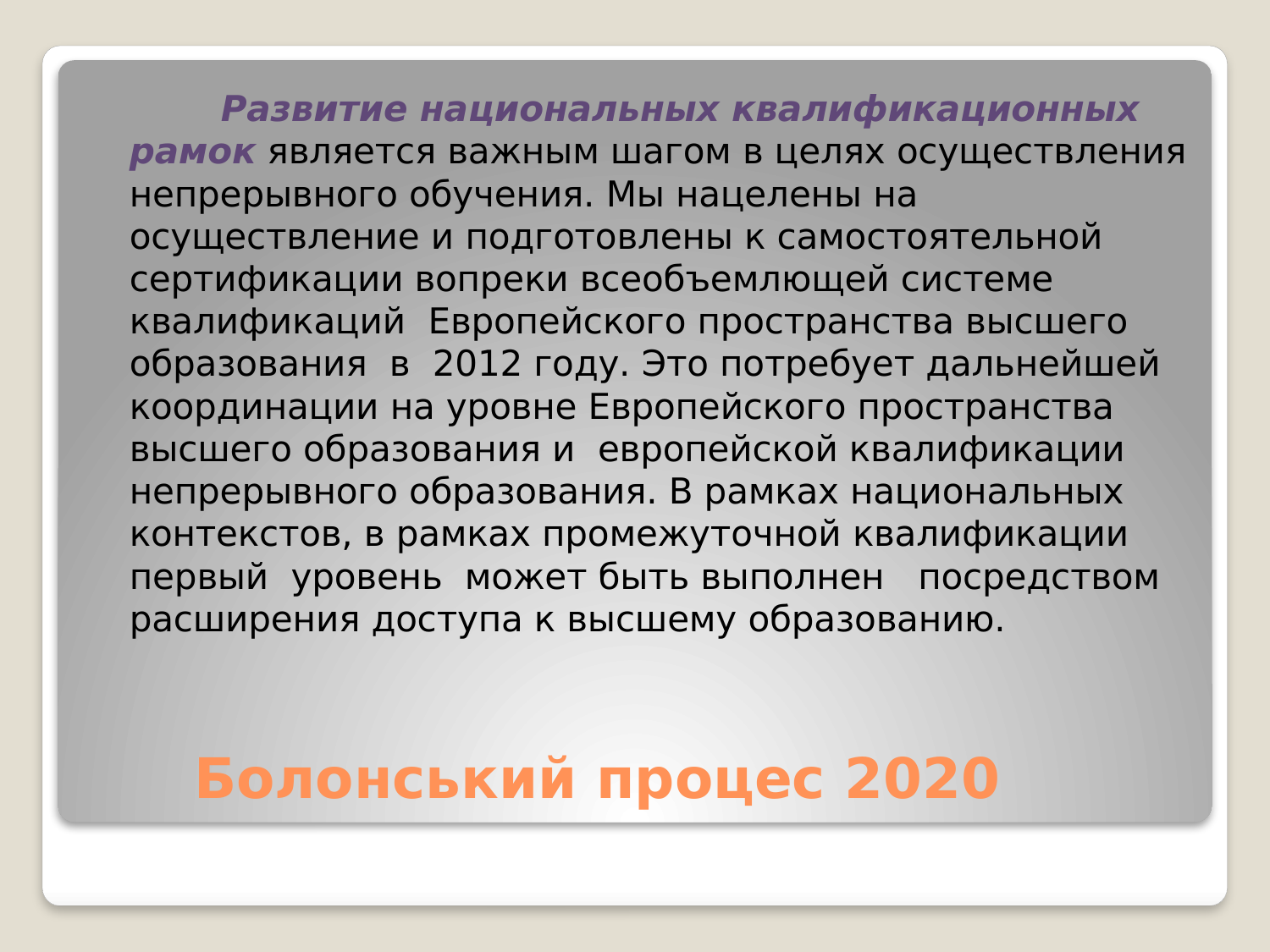

Развитие национальных квалификационных рамок является важным шагом в целях осуществления непрерывного обучения. Мы нацелены на  осуществление и подготовлены к самостоятельной сертификации вопреки всеобъемлющей системе квалификаций  Европейского пространства высшего образования  в  2012 году. Это потребует дальнейшей координации на уровне Европейского пространства высшего образования и  европейской квалификации  непрерывного образования. В рамках национальных контекстов, в рамках промежуточной квалификации   первый  уровень  может быть выполнен   посредством расширения доступа к высшему образованию.
# Болонський процес 2020